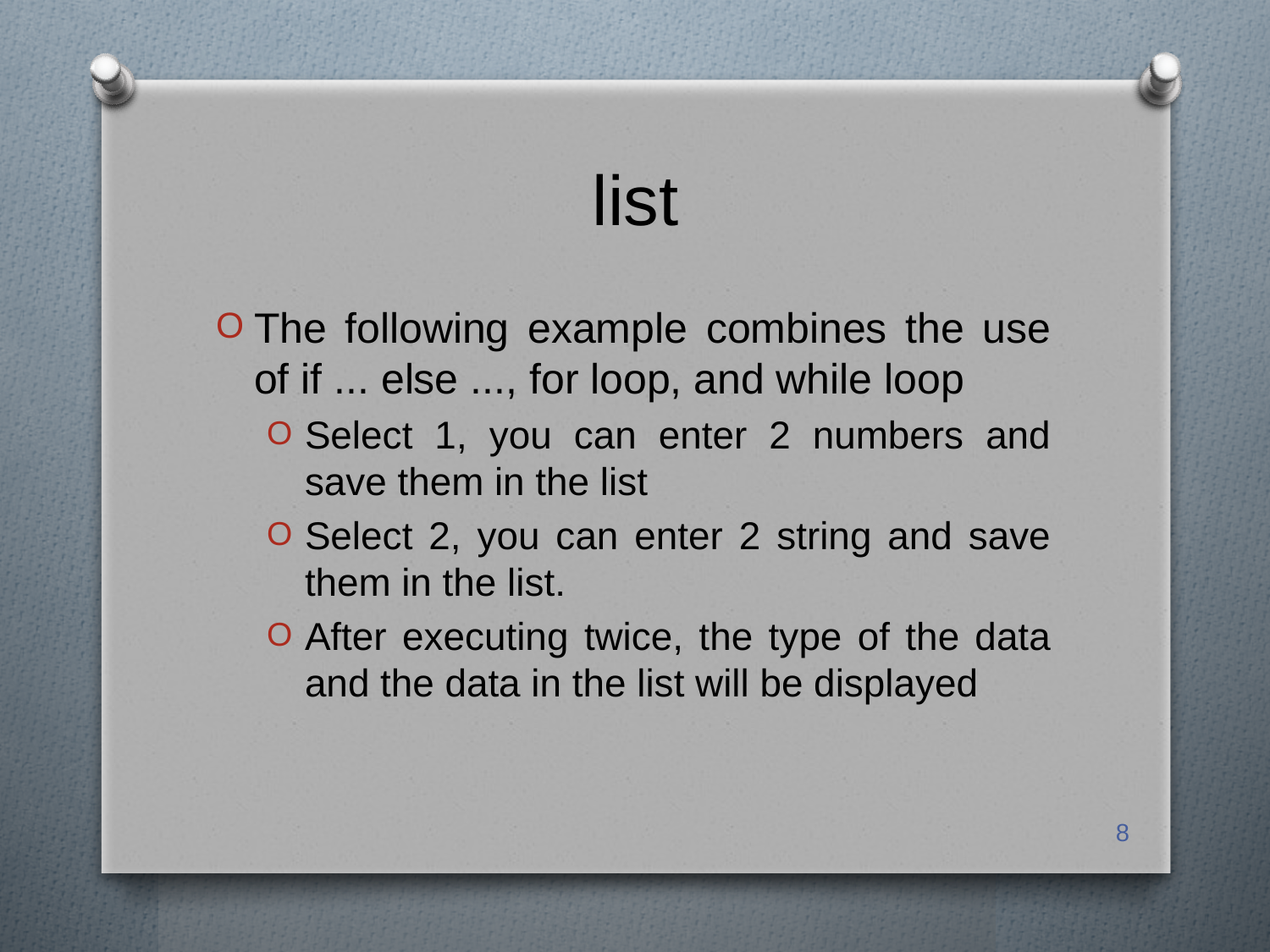

# list
The following example combines the use of if ... else ..., for loop, and while loop
Select 1, you can enter 2 numbers and save them in the list
Select 2, you can enter 2 string and save them in the list.
After executing twice, the type of the data and the data in the list will be displayed
8